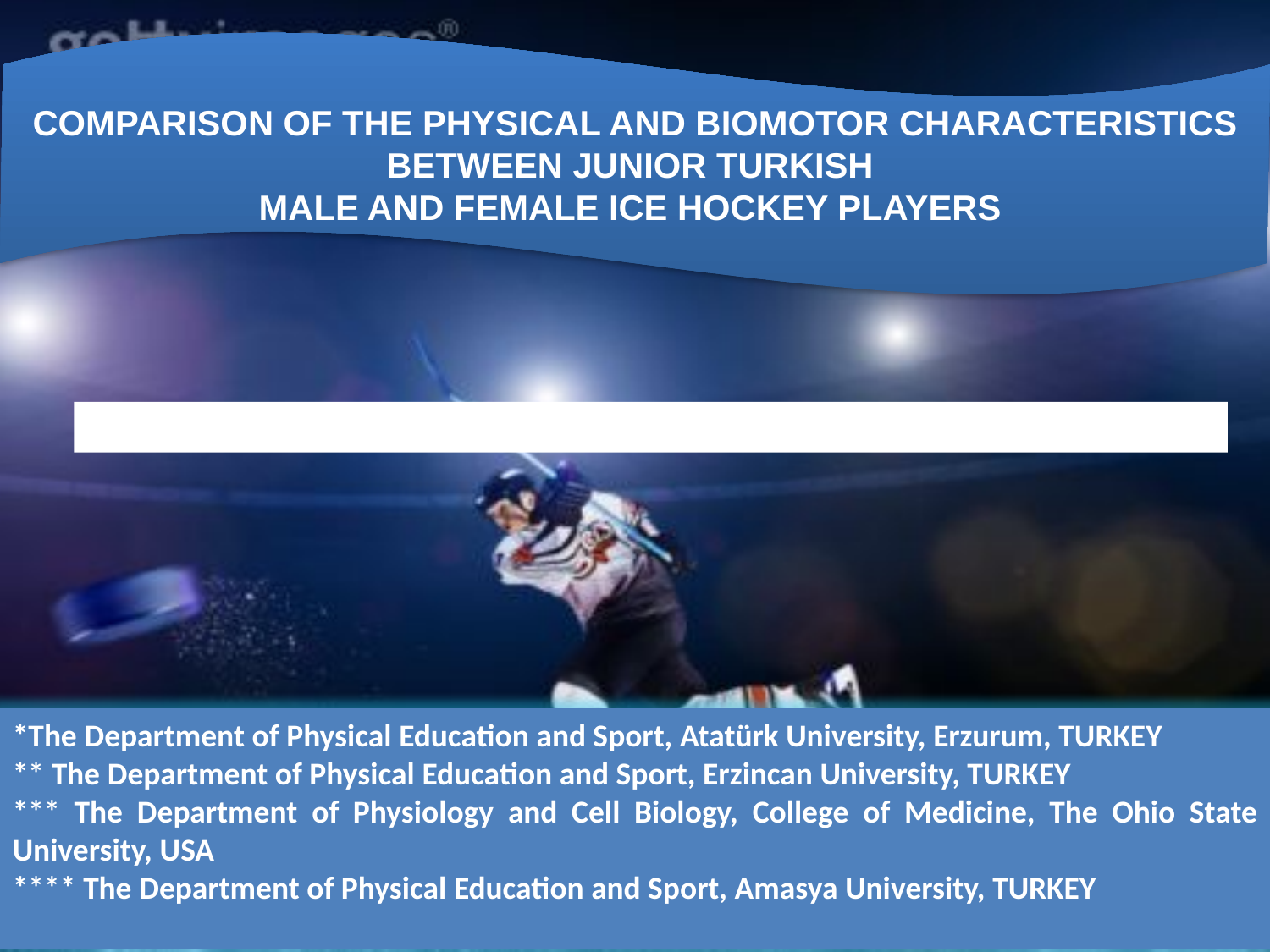

COMPARISON OF THE PHYSICAL AND BIOMOTOR CHARACTERISTICS BETWEEN JUNIOR TURKISH
MALE AND FEMALE ICE HOCKEY PLAYERS
#

Recep GÜRSOY*     Eser AĞGÖN**      Robert STEPHENS***      M. Akif ZİYAGİL****
*The Department of Physical Education and Sport, Atatürk University, Erzurum, TURKEY
** The Department of Physical Education and Sport, Erzincan University, TURKEY
*** The Department of Physiology and Cell Biology, College of Medicine, The Ohio State University, USA
**** The Department of Physical Education and Sport, Amasya University, TURKEY